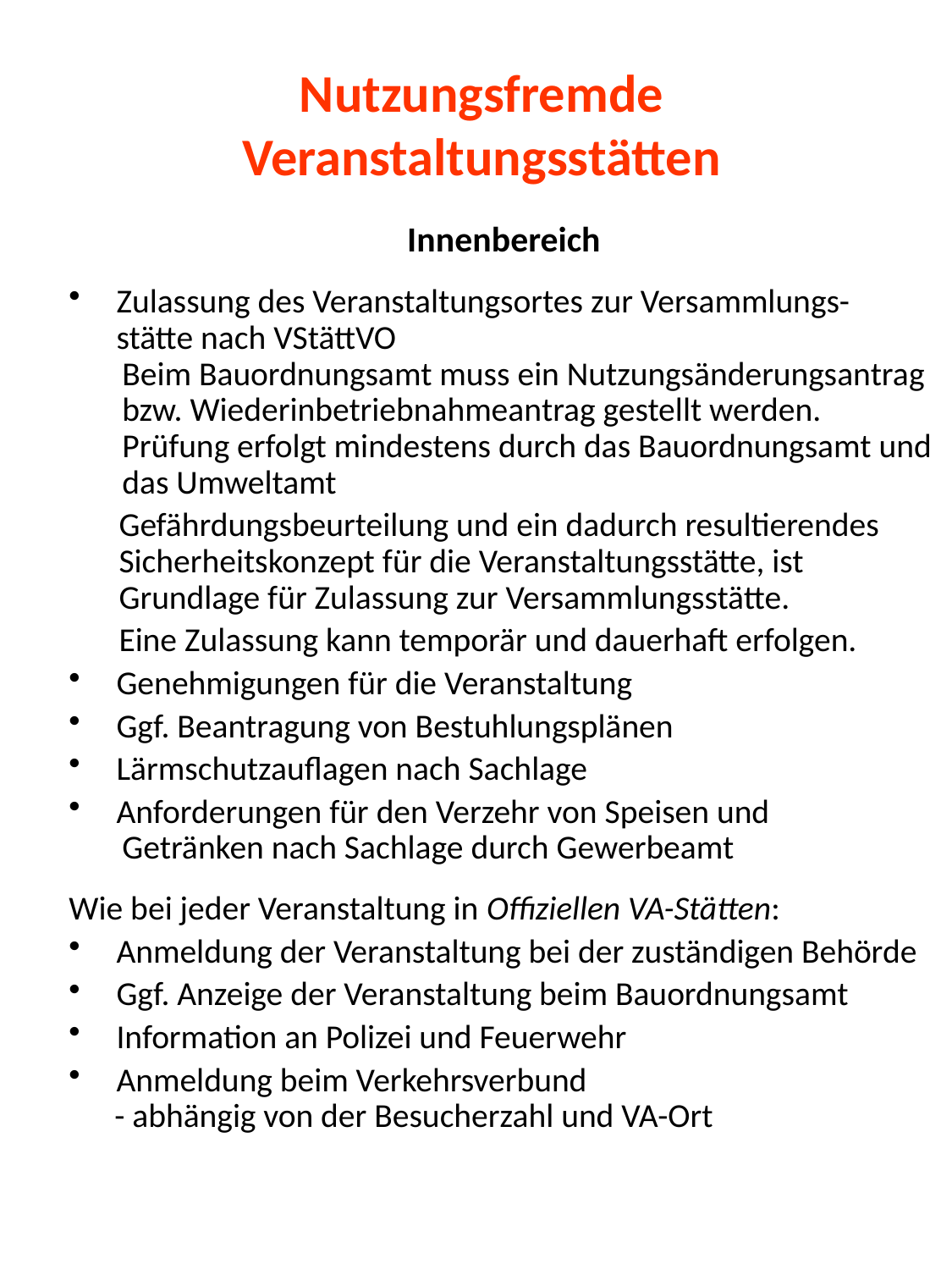

# Nutzungsfremde Veranstaltungsstätten
Innenbereich

Zulassung des Veranstaltungsortes zur Versammlungs-  stätte nach VStättVO
       Beim Bauordnungsamt muss ein Nutzungsänderungsantrag
       bzw. Wiederinbetriebnahmeantrag gestellt werden.
       Prüfung erfolgt mindestens durch das Bauordnungsamt und
       das Umweltamt
Gefährdungsbeurteilung und ein dadurch resultierendes Sicherheitskonzept für die Veranstaltungsstätte, ist Grundlage für Zulassung zur Versammlungsstätte.
Eine Zulassung kann temporär und dauerhaft erfolgen.
Genehmigungen für die Veranstaltung
Ggf. Beantragung von Bestuhlungsplänen
Lärmschutzauflagen nach Sachlage
Anforderungen für den Verzehr von Speisen und
       Getränken nach Sachlage durch Gewerbeamt

Wie bei jeder Veranstaltung in Offiziellen VA-Stätten:
Anmeldung der Veranstaltung bei der zuständigen Behörde
Ggf. Anzeige der Veranstaltung beim Bauordnungsamt
Information an Polizei und Feuerwehr
Anmeldung beim Verkehrsverbund
      - abhängig von der Besucherzahl und VA-Ort